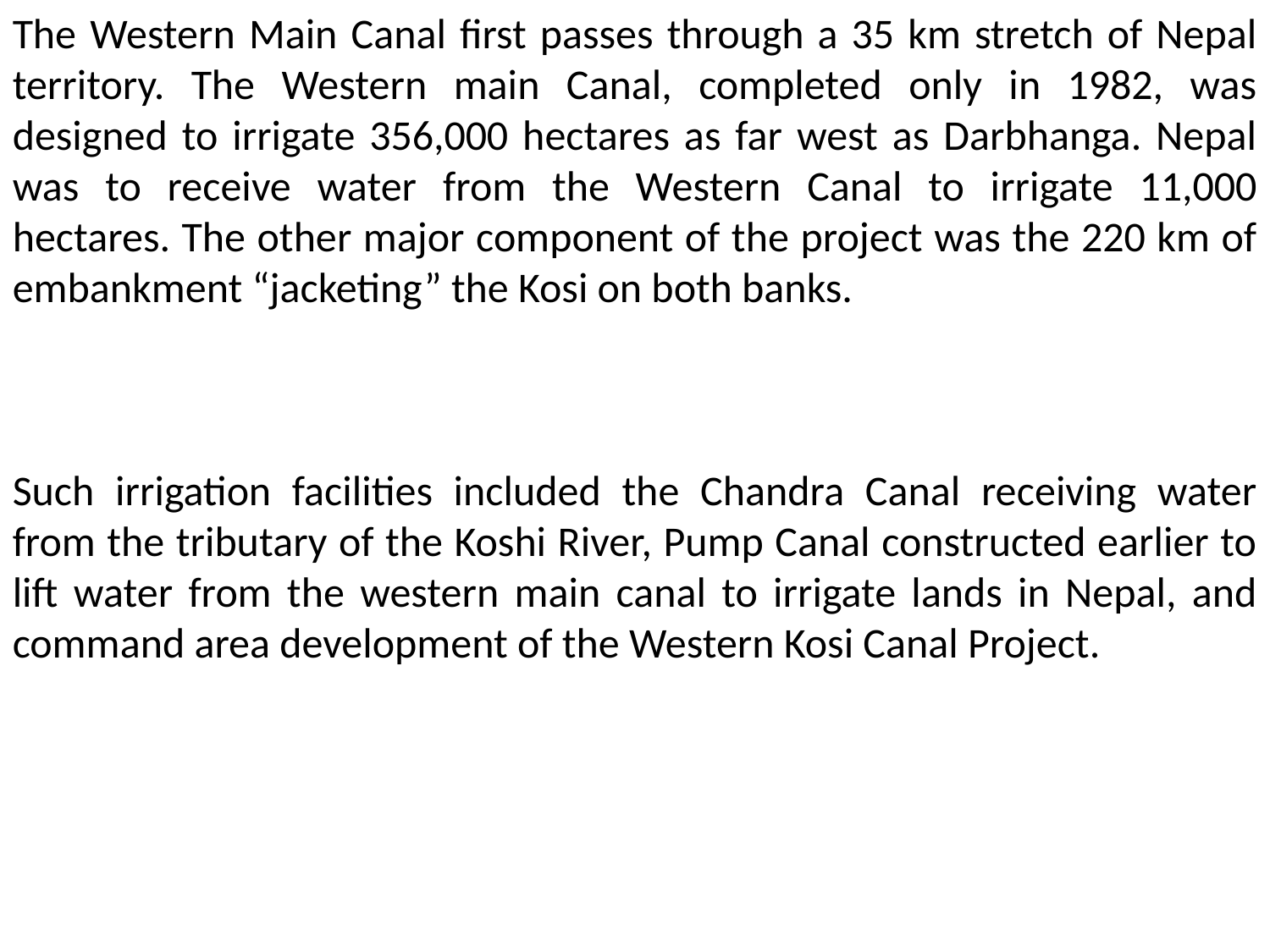

The Western Main Canal first passes through a 35 km stretch of Nepal territory. The Western main Canal, completed only in 1982, was designed to irrigate 356,000 hectares as far west as Darbhanga. Nepal was to receive water from the Western Canal to irrigate 11,000 hectares. The other major component of the project was the 220 km of embankment “jacketing” the Kosi on both banks.

Such irrigation facilities included the Chandra Canal receiving water from the tributary of the Koshi River, Pump Canal constructed earlier to lift water from the western main canal to irrigate lands in Nepal, and command area development of the Western Kosi Canal Project.